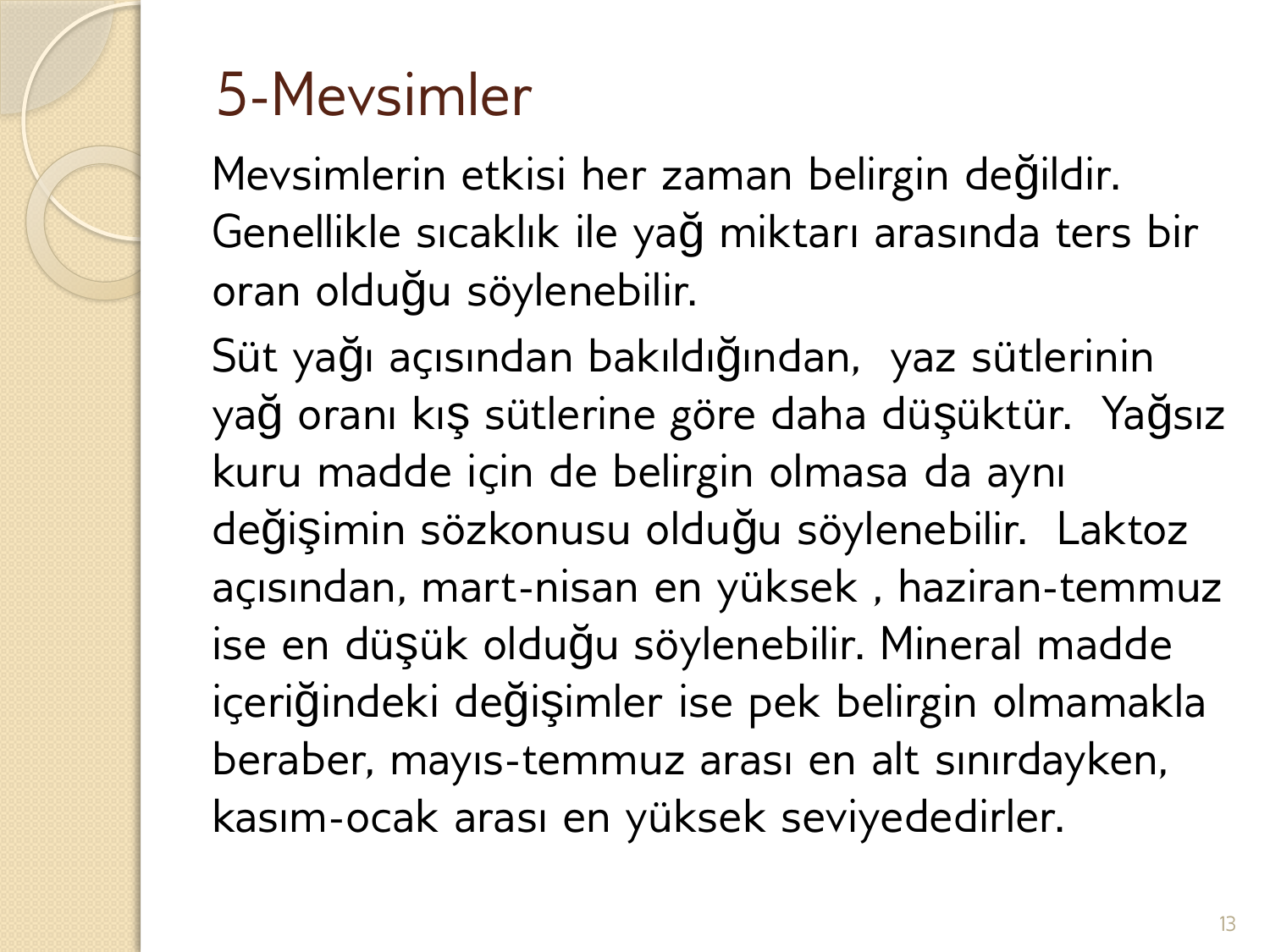

# 5-Mevsimler
Mevsimlerin etkisi her zaman belirgin değildir. Genellikle sıcaklık ile yağ miktarı arasında ters bir oran olduğu söylenebilir.
Süt yağı açısından bakıldığından,  yaz sütlerinin yağ oranı kış sütlerine göre daha düşüktür.  Yağsız kuru madde için de belirgin olmasa da aynı değişimin sözkonusu olduğu söylenebilir.  Laktoz açısından, mart-nisan en yüksek , haziran-temmuz ise en düşük olduğu söylenebilir. Mineral madde içeriğindeki değişimler ise pek belirgin olmamakla beraber, mayıs-temmuz arası en alt sınırdayken, kasım-ocak arası en yüksek seviyededirler.
13